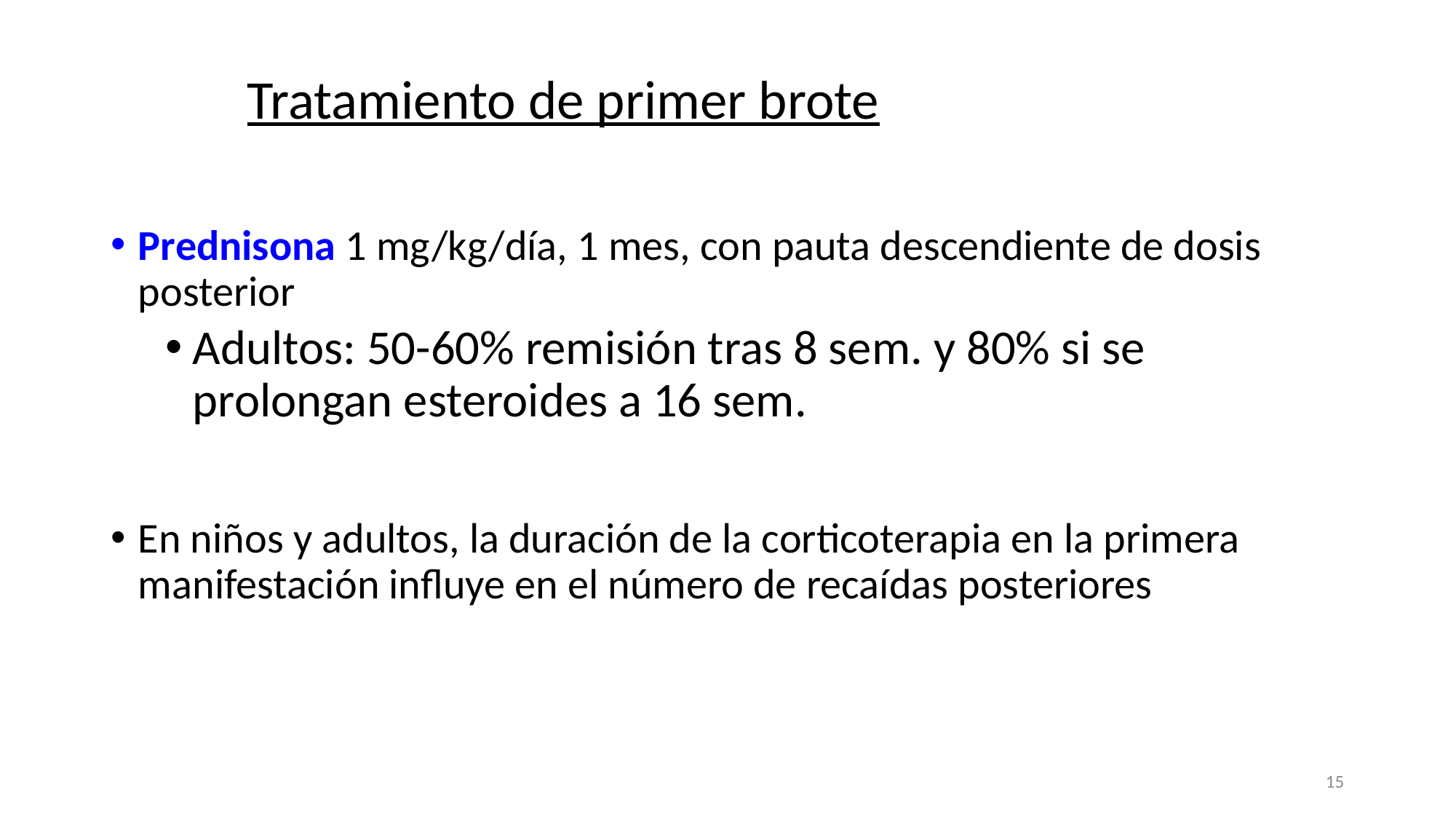

# Tratamiento de primer brote
Prednisona 1 mg/kg/día, 1 mes, con pauta descendiente de dosis posterior
Adultos: 50-60% remisión tras 8 sem. y 80% si se prolongan esteroides a 16 sem.

En niños y adultos, la duración de la corticoterapia en la primera manifestación influye en el número de recaídas posteriores

15